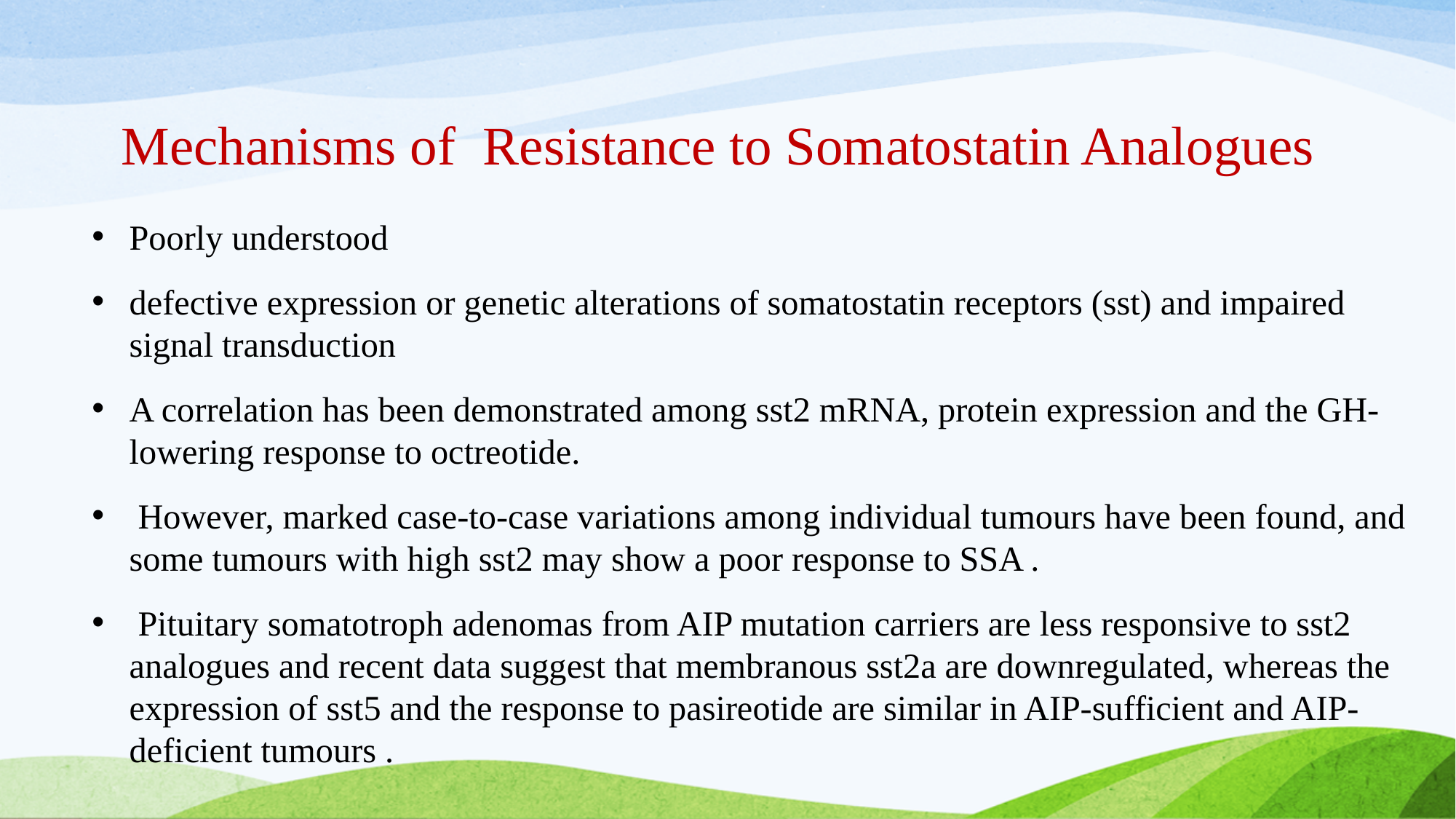

# Mechanisms of  Resistance to Somatostatin Analogues
Poorly understood
defective expression or genetic alterations of somatostatin receptors (sst) and impaired signal transduction
A correlation has been demonstrated among sst2 mRNA, protein expression and the GH-lowering response to octreotide.
 However, marked case-to-case variations among individual tumours have been found, and some tumours with high sst2 may show a poor response to SSA .
 Pituitary somatotroph adenomas from AIP mutation carriers are less responsive to sst2 analogues and recent data suggest that membranous sst2a are downregulated, whereas the expression of sst5 and the response to pasireotide are similar in AIP-sufficient and AIP-deficient tumours .